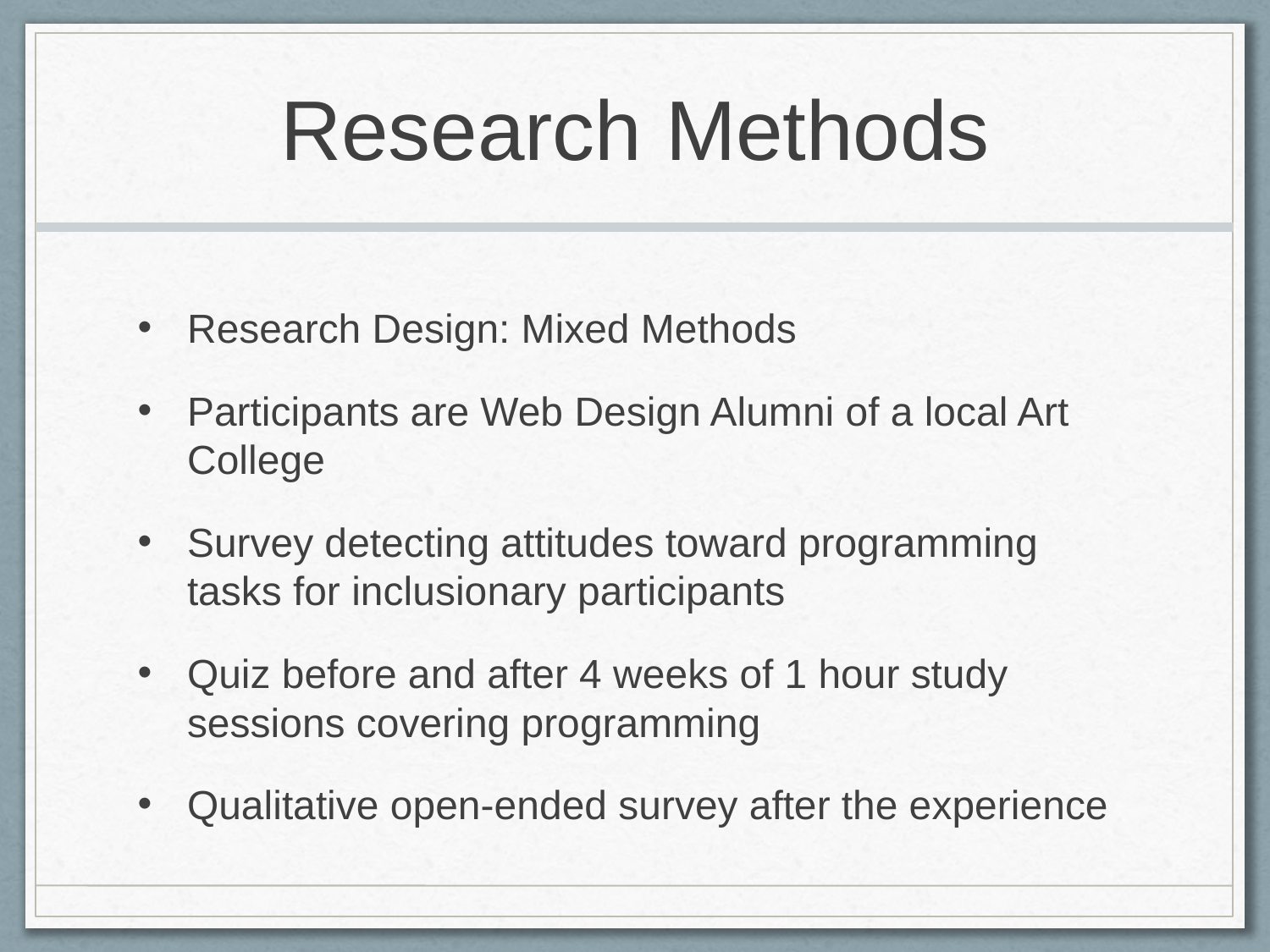

# Research Methods
Research Design: Mixed Methods
Participants are Web Design Alumni of a local Art College
Survey detecting attitudes toward programming tasks for inclusionary participants
Quiz before and after 4 weeks of 1 hour study sessions covering programming
Qualitative open-ended survey after the experience